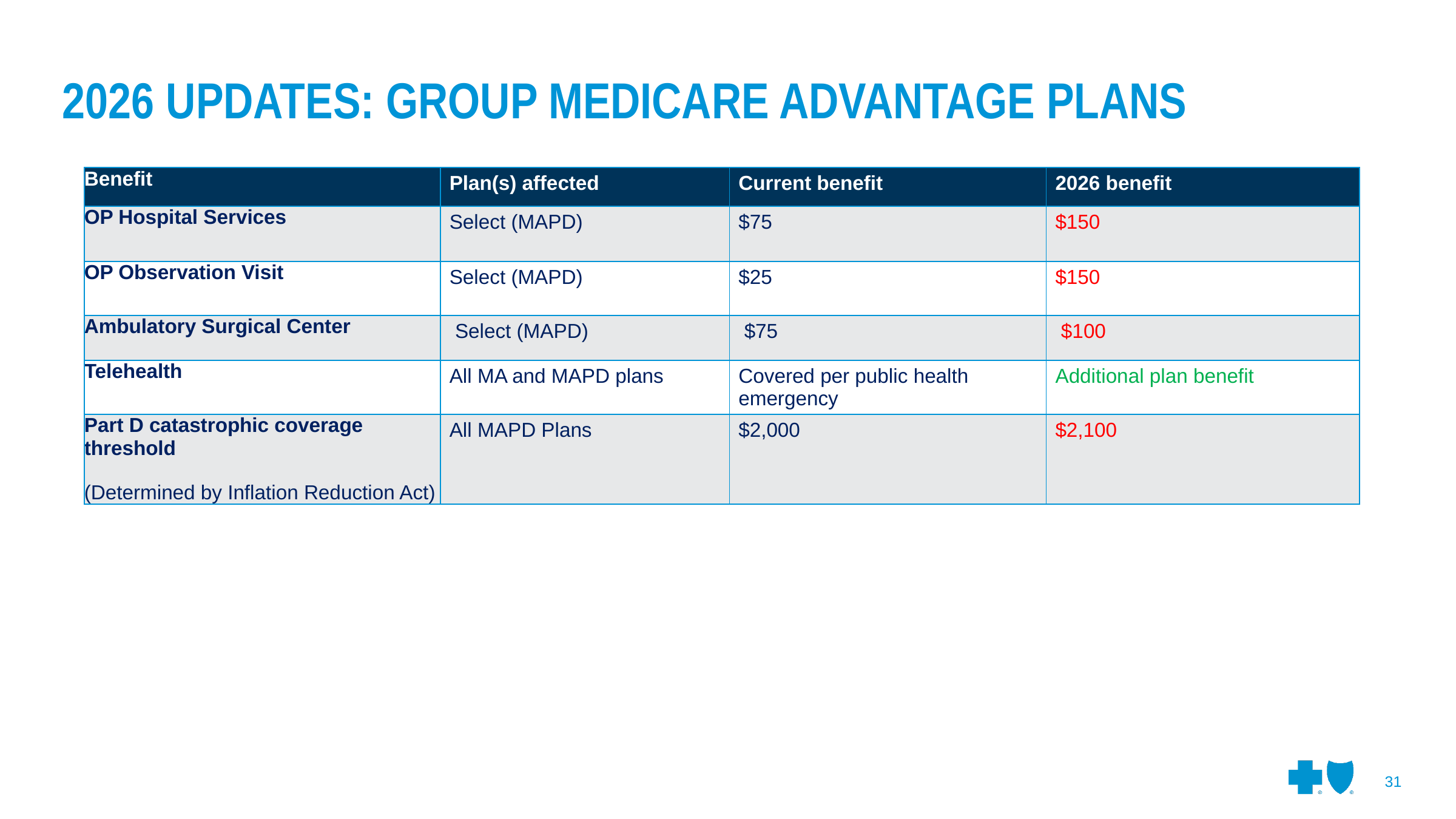

2026 UPDATES: GROUP MEDICARE ADVANTAGE PLANS
| Benefit | Plan(s) affected | Current benefit | 2026 benefit |
| --- | --- | --- | --- |
| OP Hospital Services | Select (MAPD) | $75 | $150 |
| OP Observation Visit | Select (MAPD) | $25 | $150 |
| Ambulatory Surgical Center | Select (MAPD) | $75 | $100 |
| Telehealth | All MA and MAPD plans | Covered per public health emergency | Additional plan benefit |
| Part D catastrophic coverage threshold   (Determined by Inflation Reduction Act) | All MAPD Plans | $2,000 | $2,100 |
31